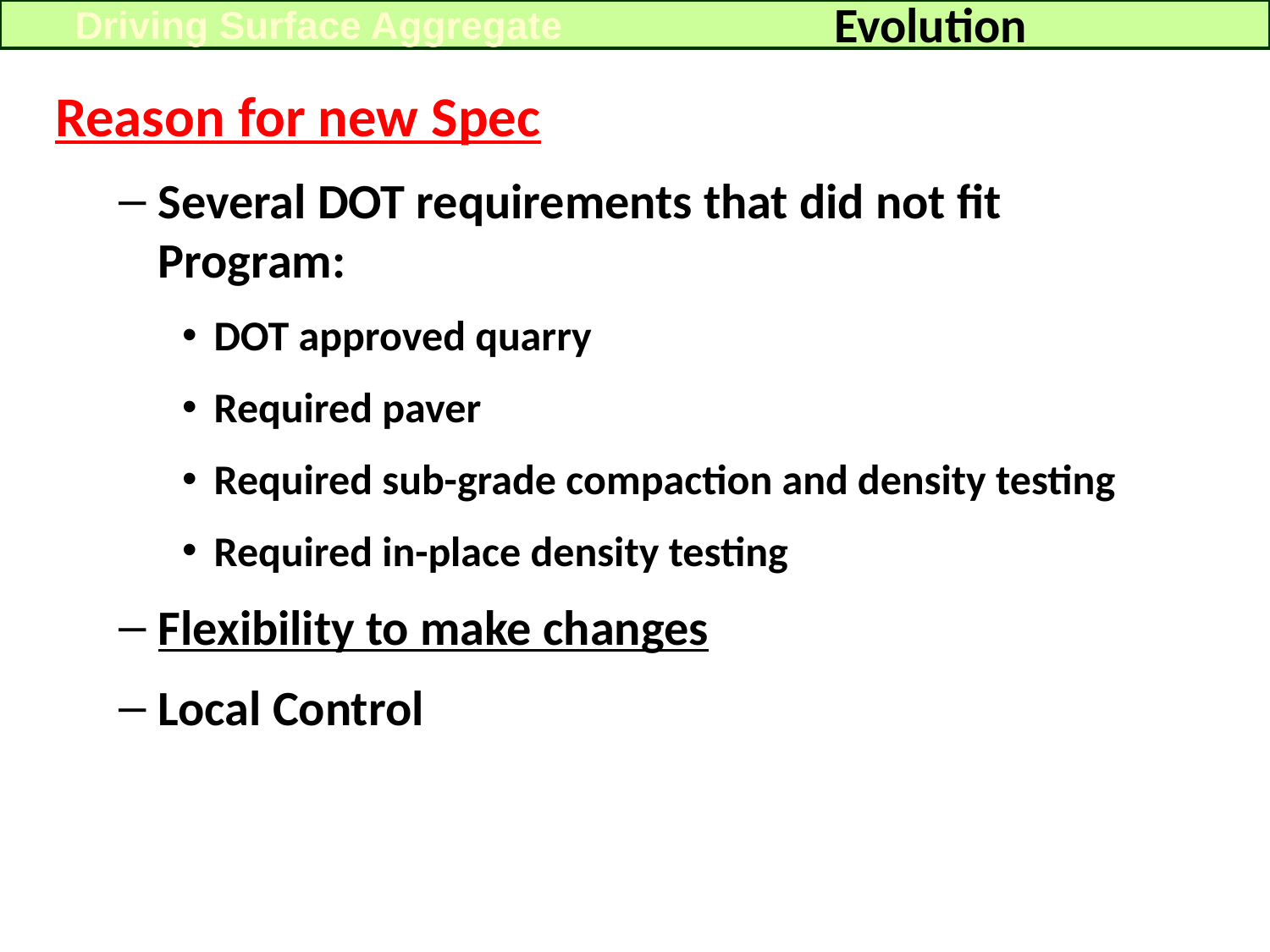

Evolution
Driving Surface Aggregate

Reason for new Spec
Several DOT requirements that did not fit Program:
DOT approved quarry
Required paver
Required sub-grade compaction and density testing
Required in-place density testing
Flexibility to make changes
Local Control